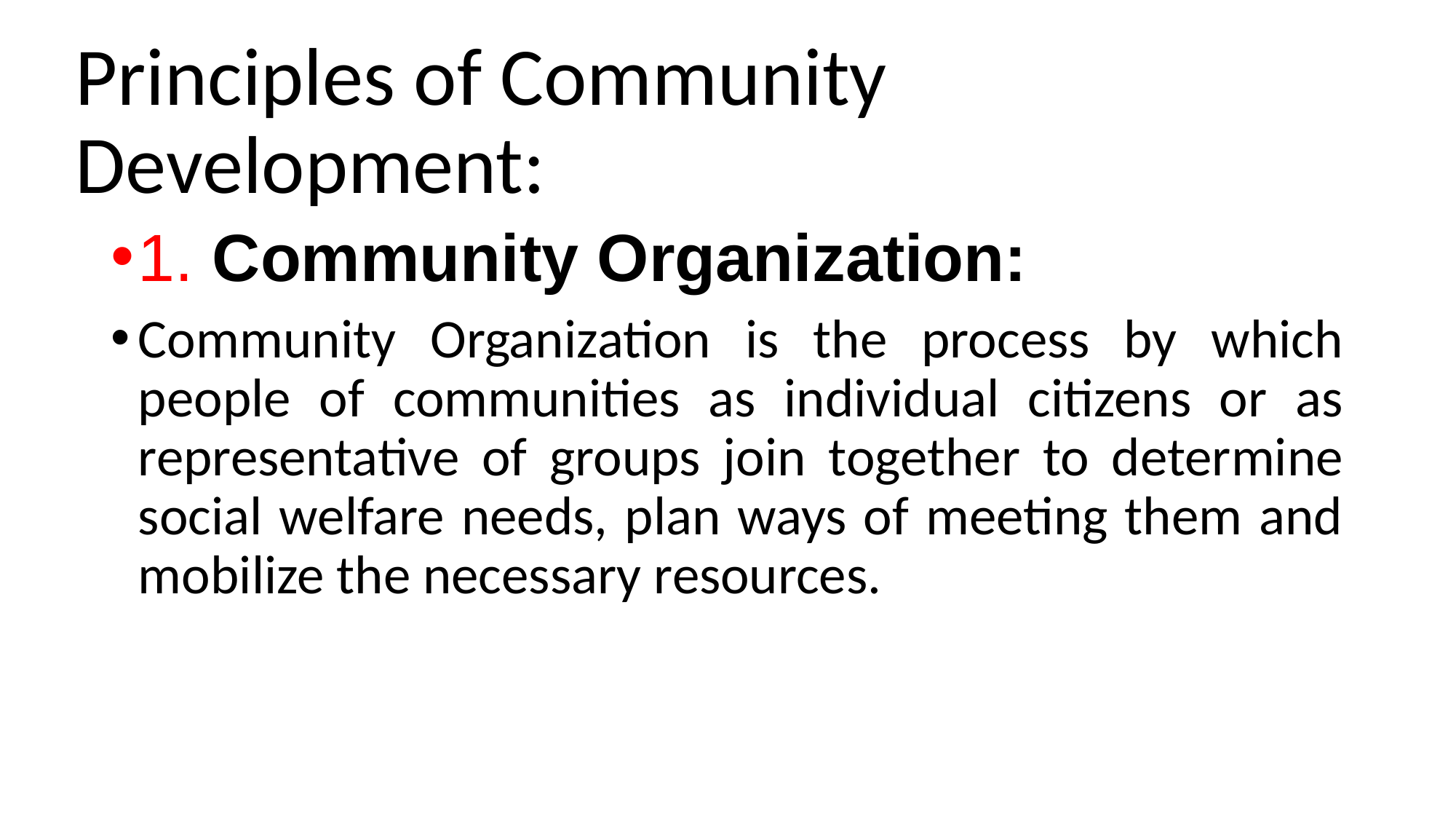

# Principles of Community Development:
1. Community Organization:
Community Organization is the process by which people of communities as individual citizens or as representative of groups join together to determine social welfare needs, plan ways of meeting them and mobilize the necessary resources.